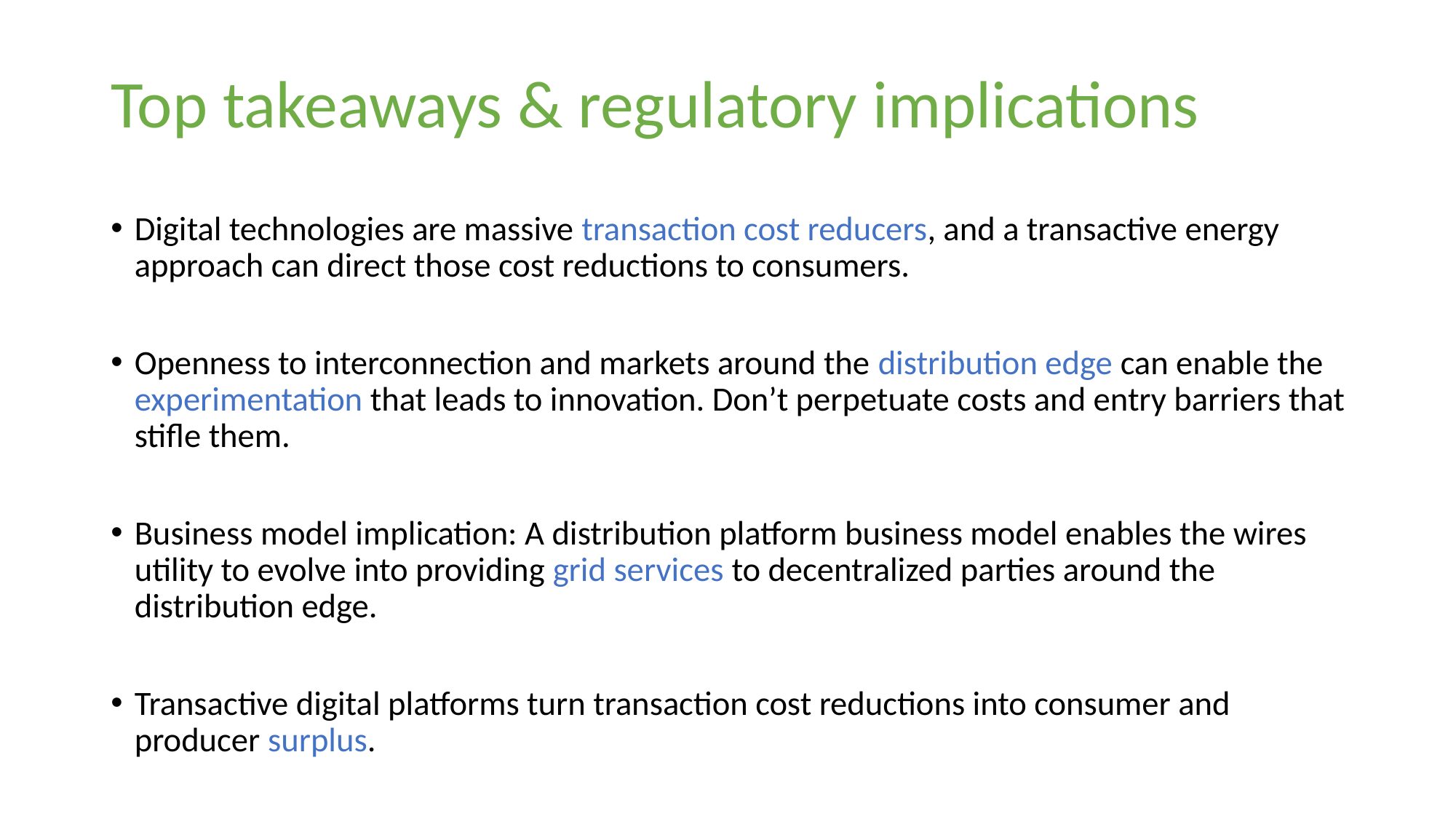

# Top takeaways & regulatory implications
Digital technologies are massive transaction cost reducers, and a transactive energy approach can direct those cost reductions to consumers.

Openness to interconnection and markets around the distribution edge can enable the experimentation that leads to innovation. Don’t perpetuate costs and entry barriers that stifle them.

Business model implication: A distribution platform business model enables the wires utility to evolve into providing grid services to decentralized parties around the distribution edge.

Transactive digital platforms turn transaction cost reductions into consumer and producer surplus.